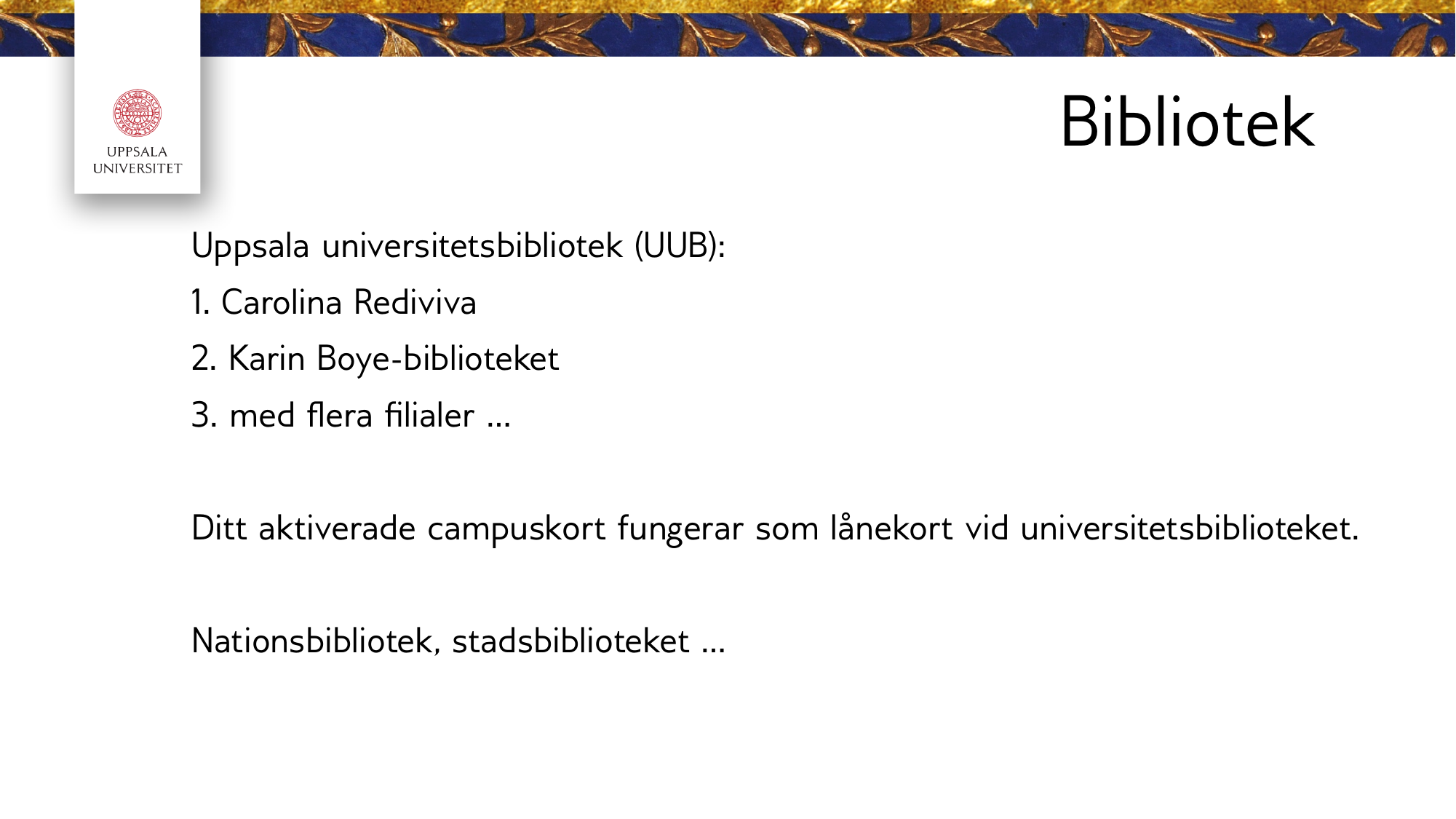

Bibliotek
Uppsala universitetsbibliotek (UUB):
1. Carolina Rediviva
2. Karin Boye-biblioteket
3. med flera filialer …

Ditt aktiverade campuskort fungerar som lånekort vid universitetsbiblioteket.

Nationsbibliotek, stadsbiblioteket …